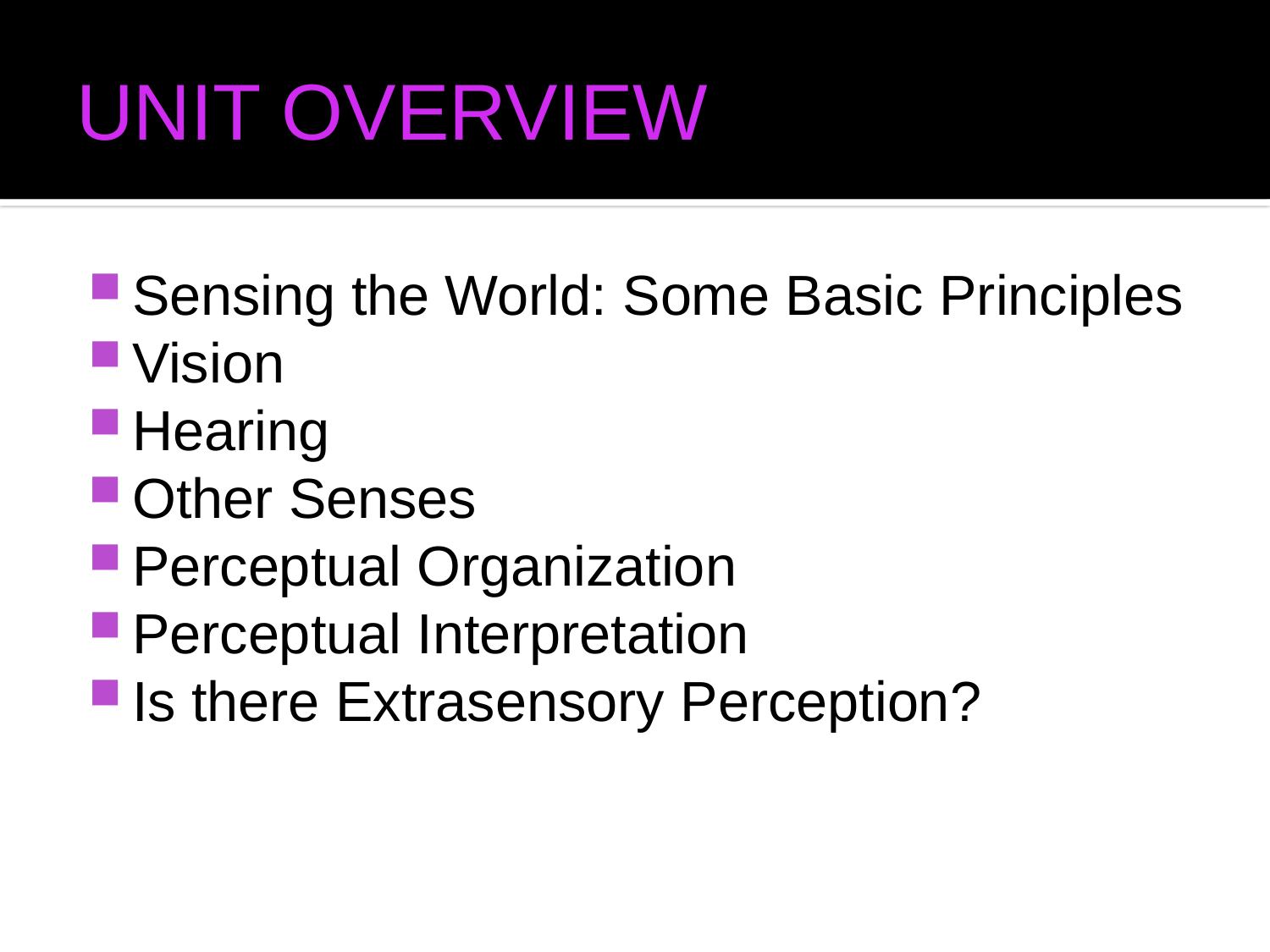

# UNIT OVERVIEW
Sensing the World: Some Basic Principles
Vision
Hearing
Other Senses
Perceptual Organization
Perceptual Interpretation
Is there Extrasensory Perception?